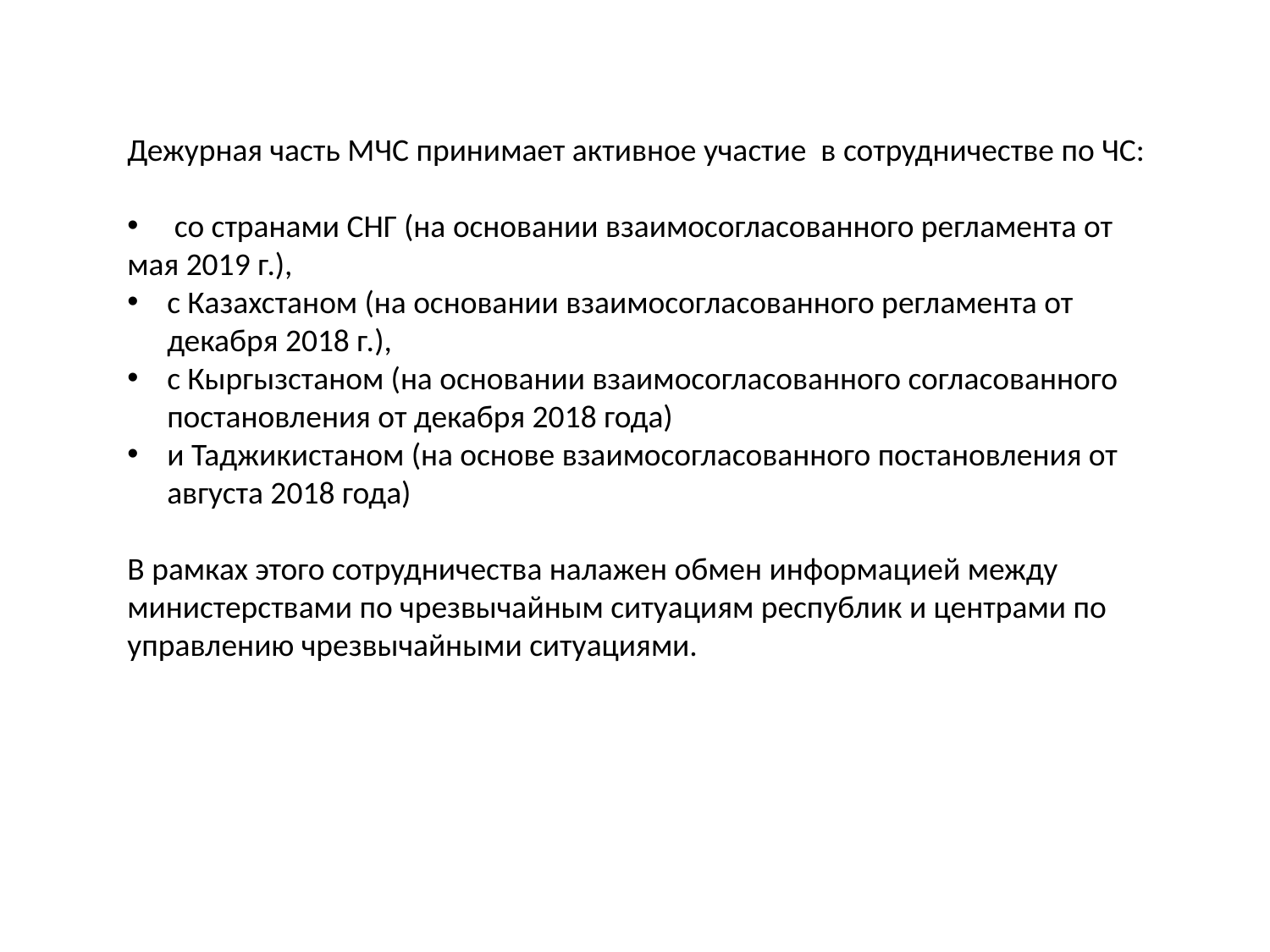

Дежурная часть МЧС принимает активное участие  в сотрудничестве по ЧС:

 со странами СНГ (на основании взаимосогласованного регламента от
мая 2019 г.),
с Казахстаном (на основании взаимосогласованного регламента от декабря 2018 г.),
с Кыргызстаном (на основании взаимосогласованного согласованного постановления от декабря 2018 года)
и Таджикистаном (на основе взаимосогласованного постановления от августа 2018 года)

В рамках этого сотрудничества налажен обмен информацией между министерствами по чрезвычайным ситуациям республик и центрами по управлению чрезвычайными ситуациями.